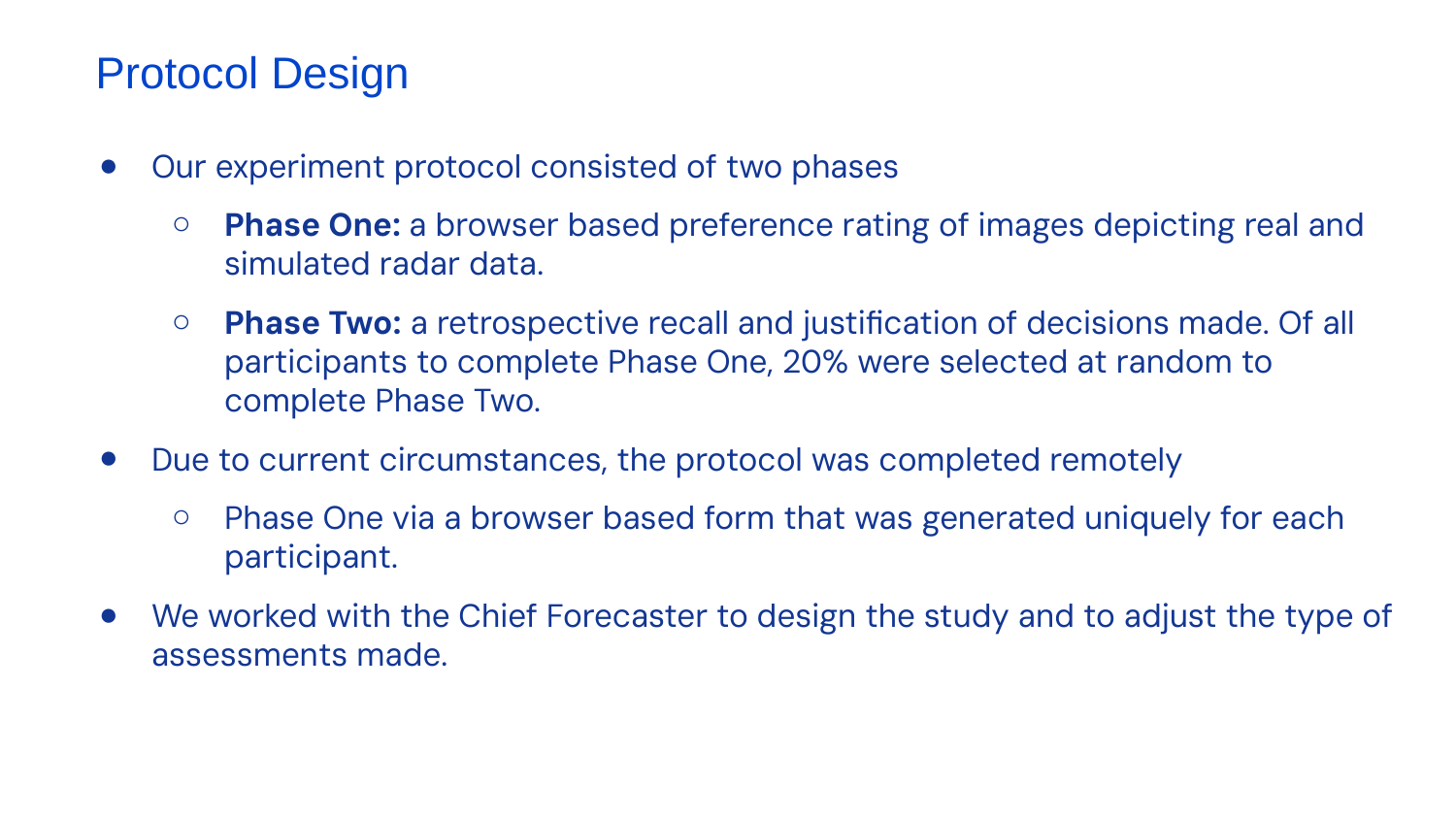

# Protocol Design

Our experiment protocol consisted of two phases
Phase One: a browser based preference rating of images depicting real and simulated radar data.
Phase Two: a retrospective recall and justification of decisions made. Of all participants to complete Phase One, 20% were selected at random to complete Phase Two.
Due to current circumstances, the protocol was completed remotely
Phase One via a browser based form that was generated uniquely for each participant.
We worked with the Chief Forecaster to design the study and to adjust the type of assessments made.